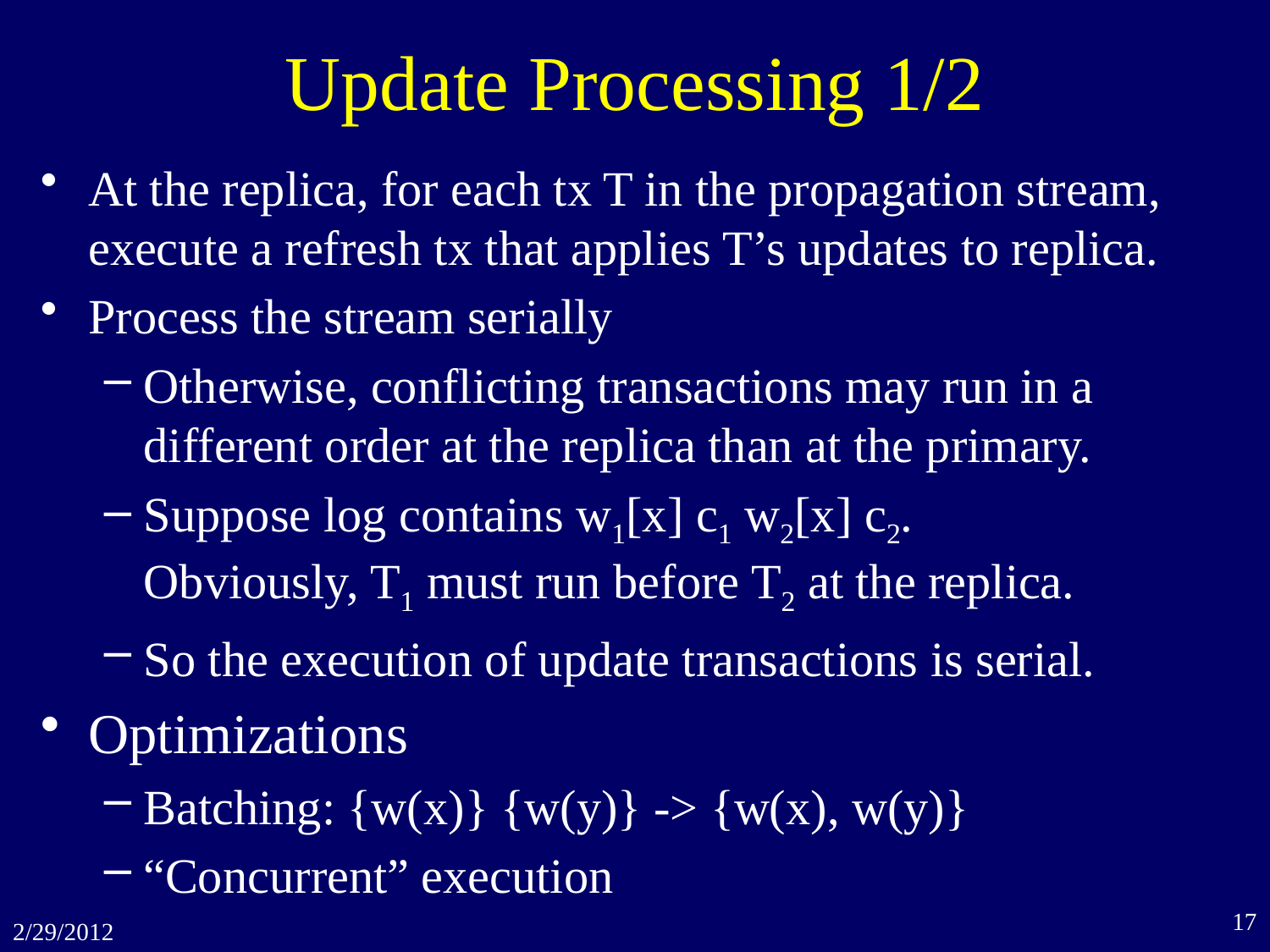

# Update Processing 1/2
At the replica, for each tx T in the propagation stream, execute a refresh tx that applies T’s updates to replica.
Process the stream serially
Otherwise, conflicting transactions may run in a different order at the replica than at the primary.
Suppose log contains w1[x] c1 w2[x] c2.
Obviously, T1 must run before T2 at the replica.
So the execution of update transactions is serial.
Optimizations
Batching: {w(x)} {w(y)} -> {w(x), w(y)}
“Concurrent” execution
17
2/29/2012